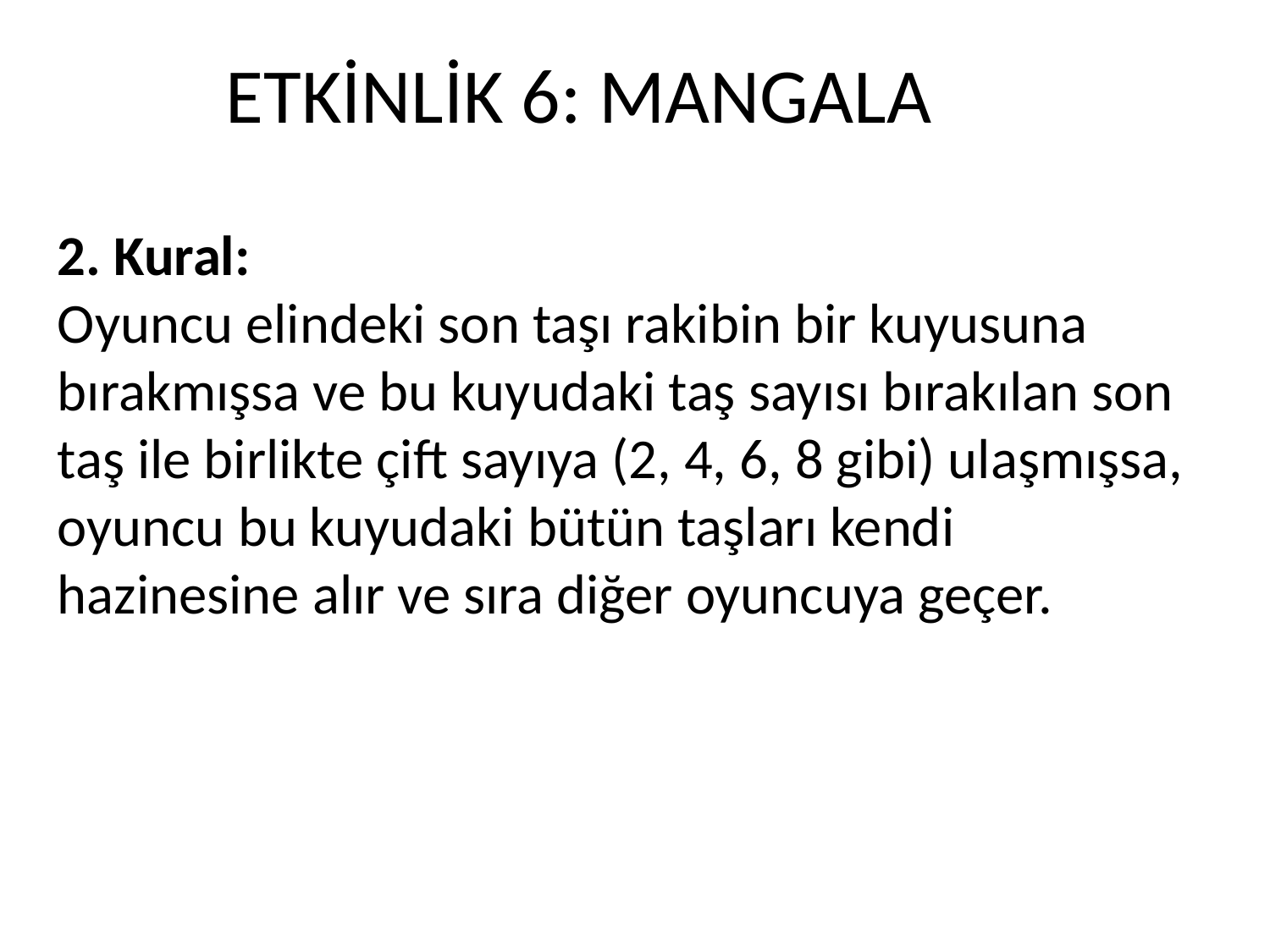

# ETKİNLİK 6: MANGALA
2. Kural:
Oyuncu elindeki son taşı rakibin bir kuyusuna  bırakmışsa ve bu kuyudaki taş sayısı bırakılan son taş ile birlikte çift sayıya (2, 4, 6, 8 gibi) ulaşmışsa, oyuncu bu kuyudaki bütün taşları kendi hazinesine alır ve sıra diğer oyuncuya geçer.